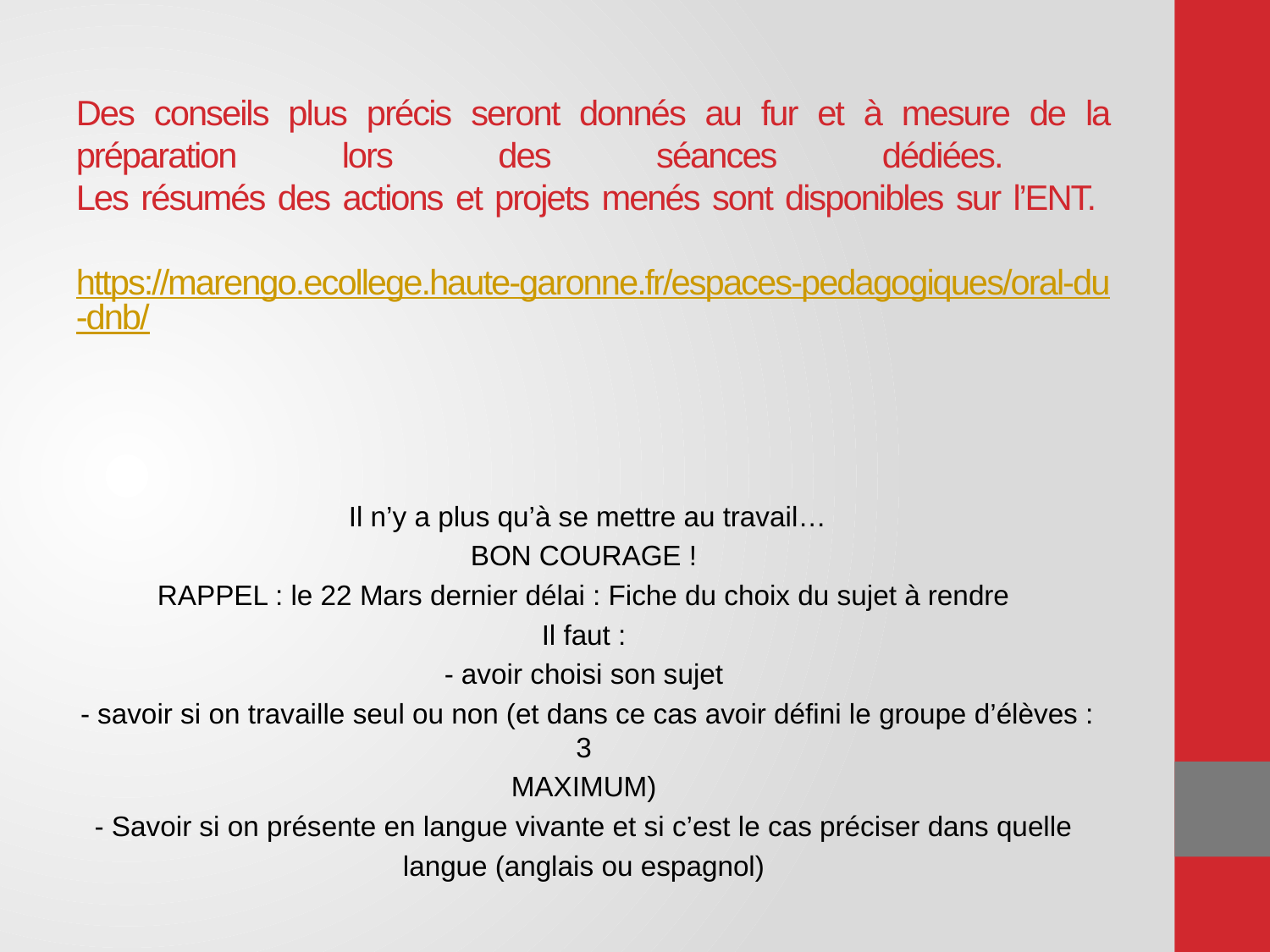

# Des conseils plus précis seront donnés au fur et à mesure de la préparation lors des séances dédiées. Les résumés des actions et projets menés sont disponibles sur l’ENT. https://marengo.ecollege.haute-garonne.fr/espaces-pedagogiques/oral-du-dnb/
Il n’y a plus qu’à se mettre au travail…
BON COURAGE !
RAPPEL : le 22 Mars dernier délai : Fiche du choix du sujet à rendre
Il faut :
- avoir choisi son sujet
- savoir si on travaille seul ou non (et dans ce cas avoir défini le groupe d’élèves : 3
MAXIMUM)
- Savoir si on présente en langue vivante et si c’est le cas préciser dans quelle
langue (anglais ou espagnol)